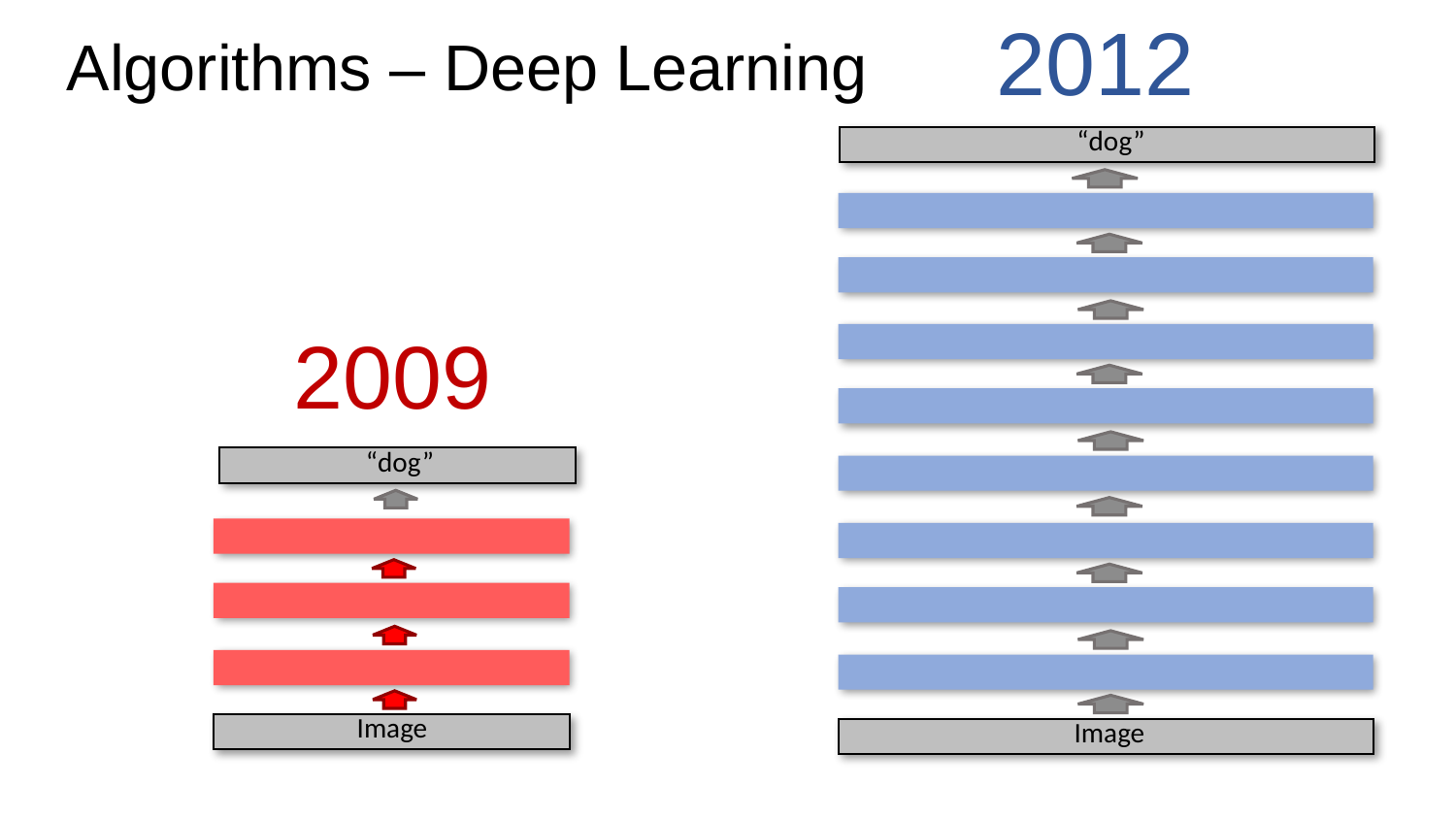

2012

Image

“dog”

Algorithms – Deep Learning
2009
“dog”

Image